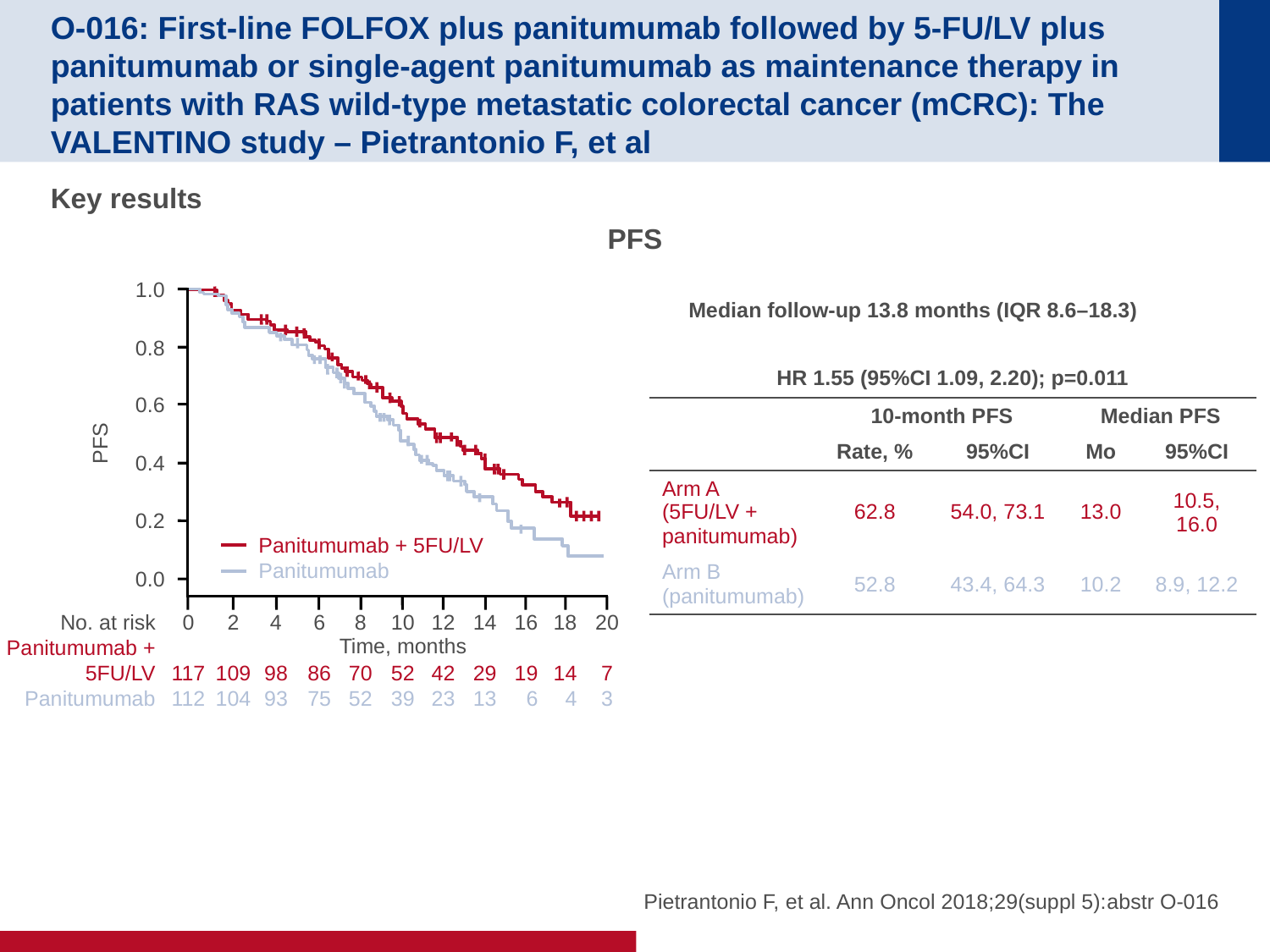

# O-016: First-line FOLFOX plus panitumumab followed by 5-FU/LV plus panitumumab or single-agent panitumumab as maintenance therapy in patients with RAS wild-type metastatic colorectal cancer (mCRC): The VALENTINO study – Pietrantonio F, et al
Key results
PFS
1.0

0.8

0.6

PFS
0.4

0.2

Panitumumab + 5FU/LV
Panitumumab
0.0

0

117
112

2

109
104

4

98
93

6

86
75

8

70
52

10

52
39

12

42
23

14

29
13

16

19
6

18

14
4

20

7
3
No. at risk
Panitumumab +
5FU/LV
Panitumumab

Time, months
Median follow-up 13.8 months (IQR 8.6–18.3)
| HR 1.55 (95%CI 1.09, 2.20); p=0.011 |  |  |  |  |
| --- | --- | --- | --- | --- |
|  | 10-month PFS |  | Median PFS |  |
|  | Rate, % | 95%CI | Mo | 95%CI |
| Arm A (5FU/LV + panitumumab) | 62.8 | 54.0, 73.1 | 13.0 | 10.5, 16.0 |
| Arm B (panitumumab) | 52.8 | 43.4, 64.3 | 10.2 | 8.9, 12.2 |
Pietrantonio F, et al. Ann Oncol 2018;29(suppl 5):abstr O-016